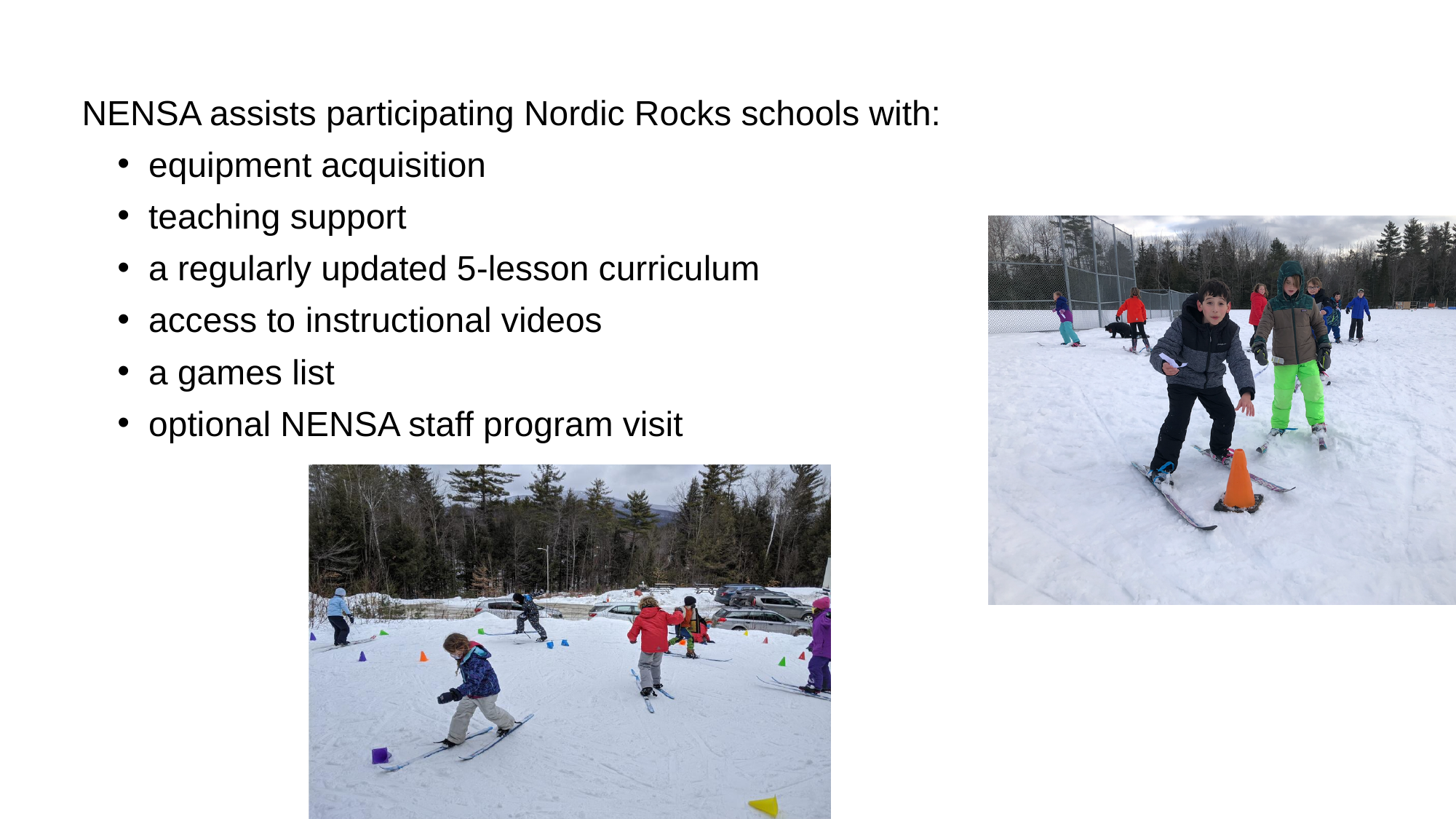

NENSA assists participating Nordic Rocks schools with:
equipment acquisition
teaching support
a regularly updated 5-lesson curriculum
access to instructional videos
a games list
optional NENSA staff program visit